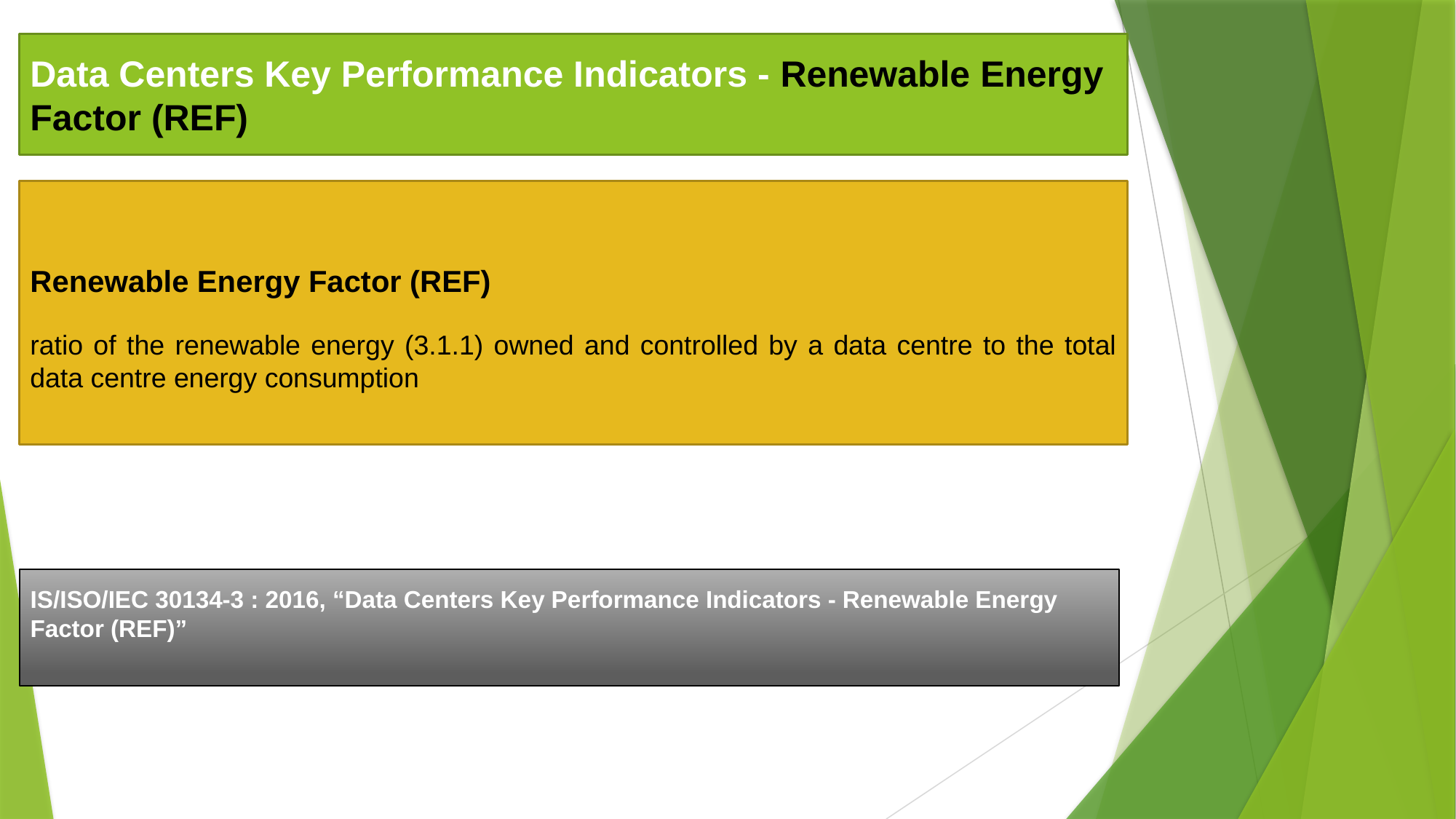

Data Centers Key Performance Indicators - Renewable Energy Factor (REF)

Renewable Energy Factor (REF)

ratio of the renewable energy (3.1.1) owned and controlled by a data centre to the total data centre energy consumption
IS/ISO/IEC 30134-3 : 2016, “Data Centers Key Performance Indicators - Renewable Energy Factor (REF)”